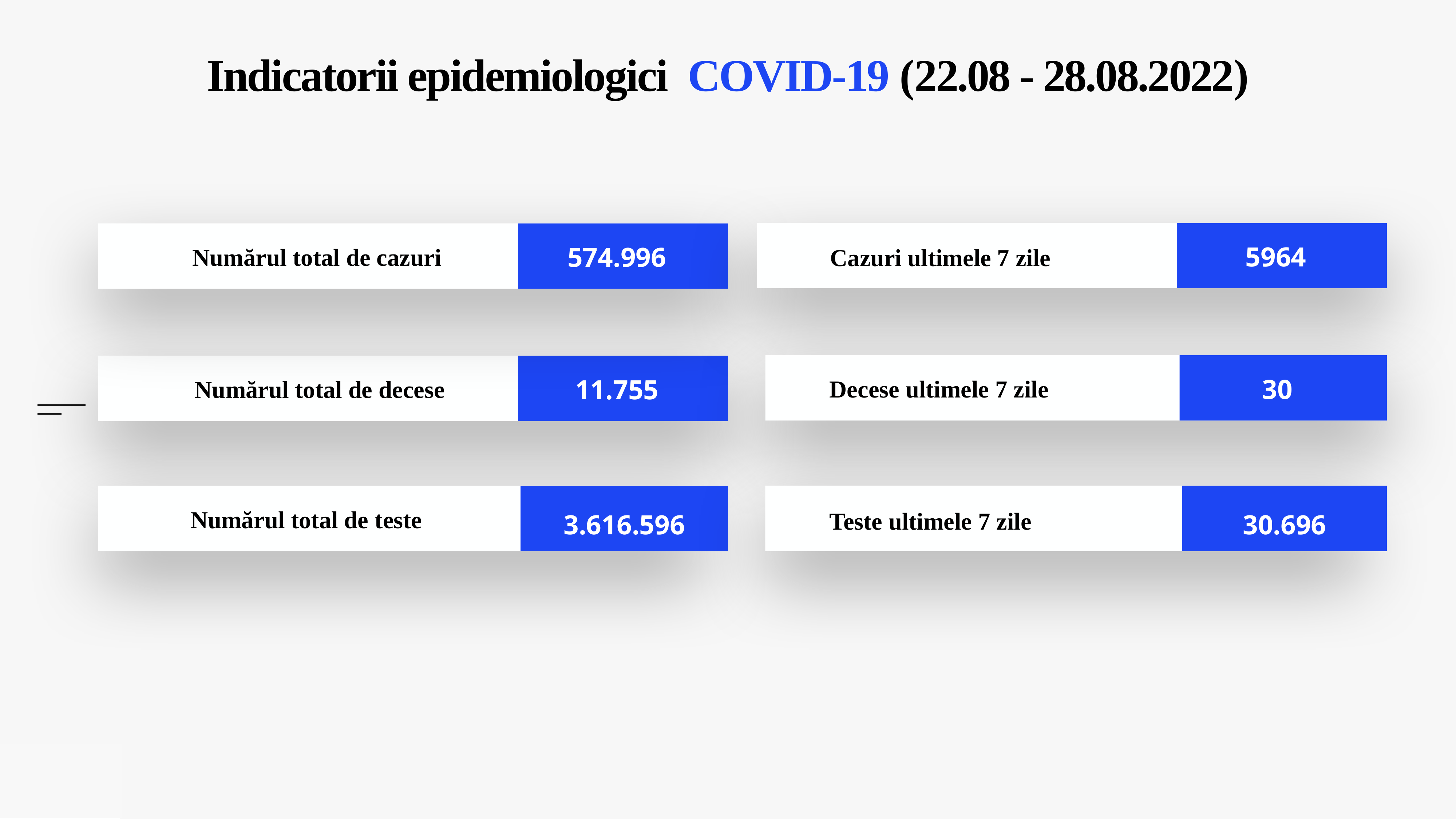

# Indicatorii epidemiologici  COVID-19 (22.08 - 28.08.2022)

Cazuri ultimele 7 zile

5964

Numărul total de cazuri

574.996

Decese ultimele 7 zile

30

Numărul total de decese

11.755

Teste ultimele 7 zile

30.696

Numărul total de teste

3.616.596